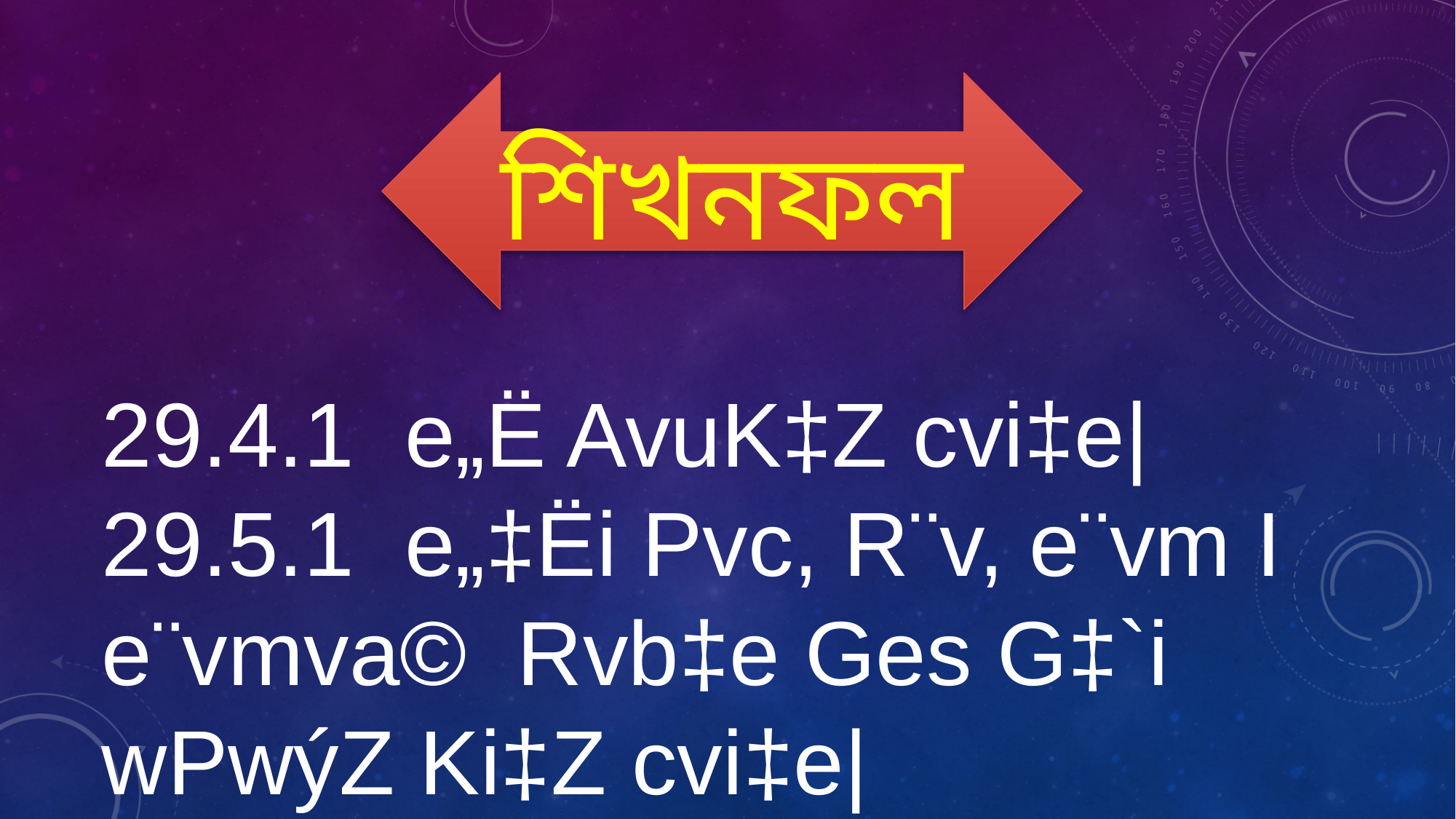

শিখনফল
29.4.1  e„Ë AvuK‡Z cvi‡e|
29.5.1  e„‡Ëi Pvc, R¨v, e¨vm I e¨vmva©  Rvb‡e Ges G‡`i wPwýZ Ki‡Z cvi‡e|